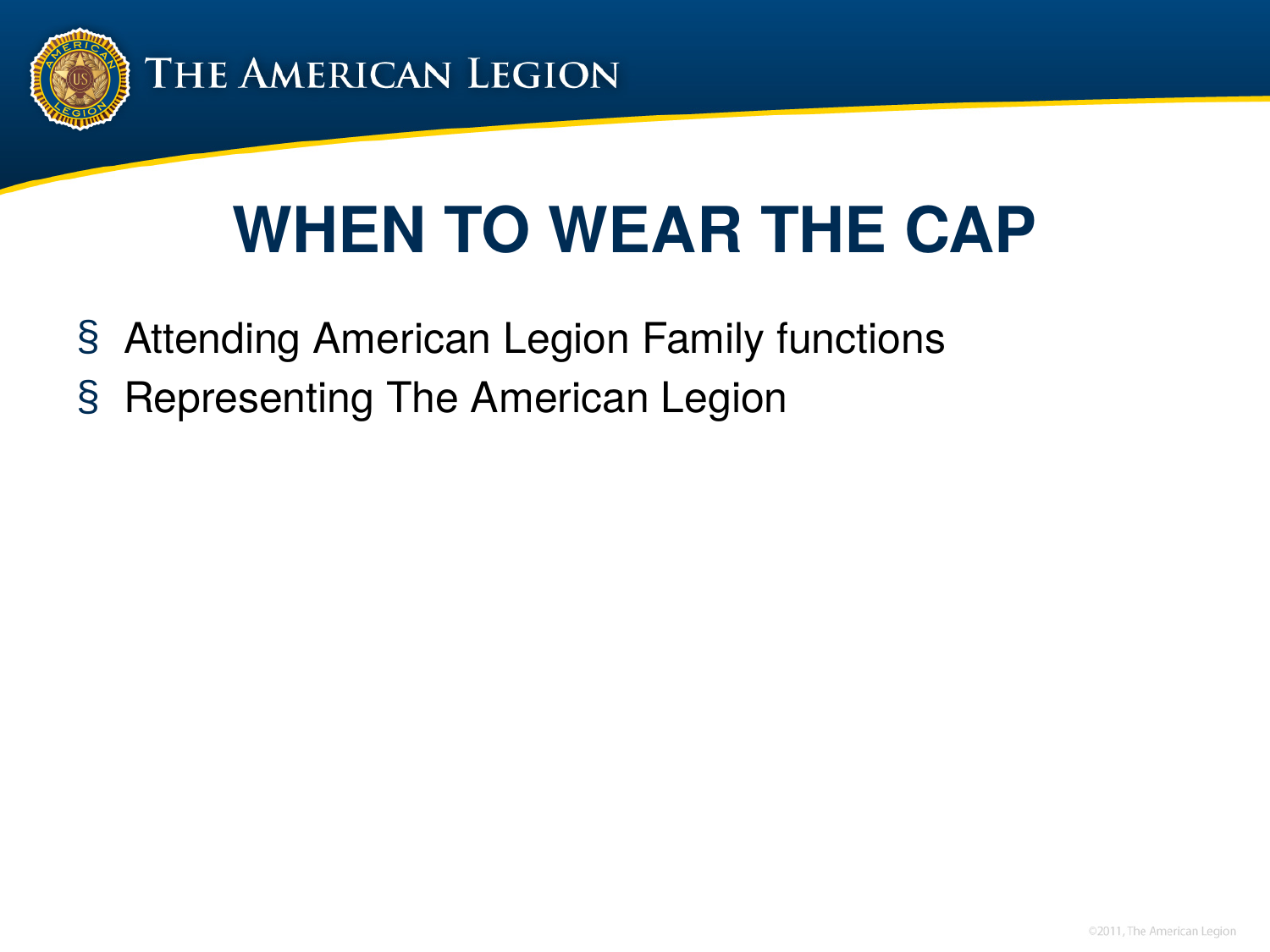

# WHEN TO WEAR THE CAP
Attending American Legion Family functions
Representing The American Legion